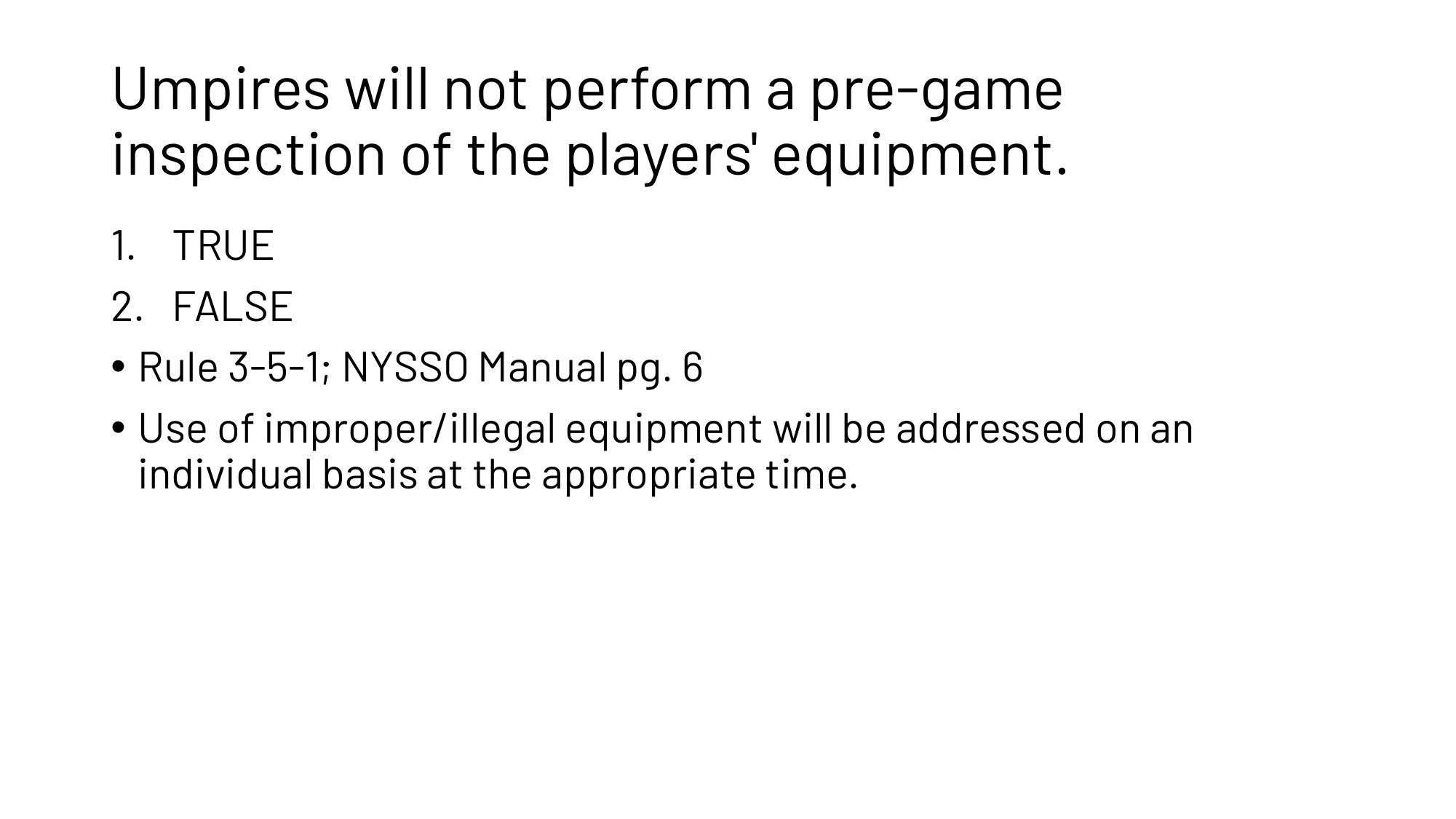

# Umpires will not perform a pre-game inspection of the players' equipment.
TRUE
FALSE
Rule 3-5-1; NYSSO Manual pg. 6
Use of improper/illegal equipment will be addressed on an individual basis at the appropriate time.